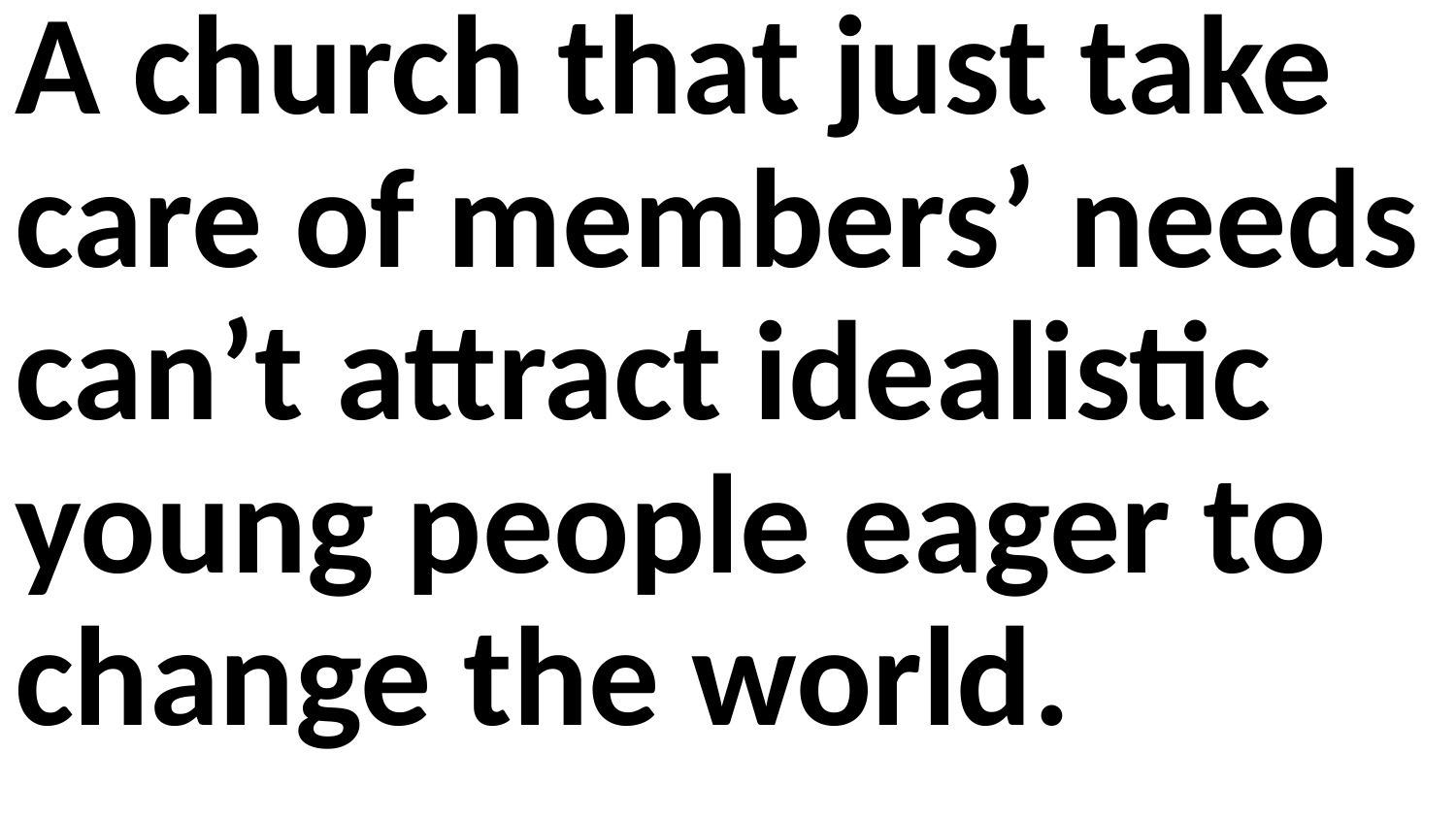

A church that just take care of members’ needs can’t attract idealistic young people eager to change the world.